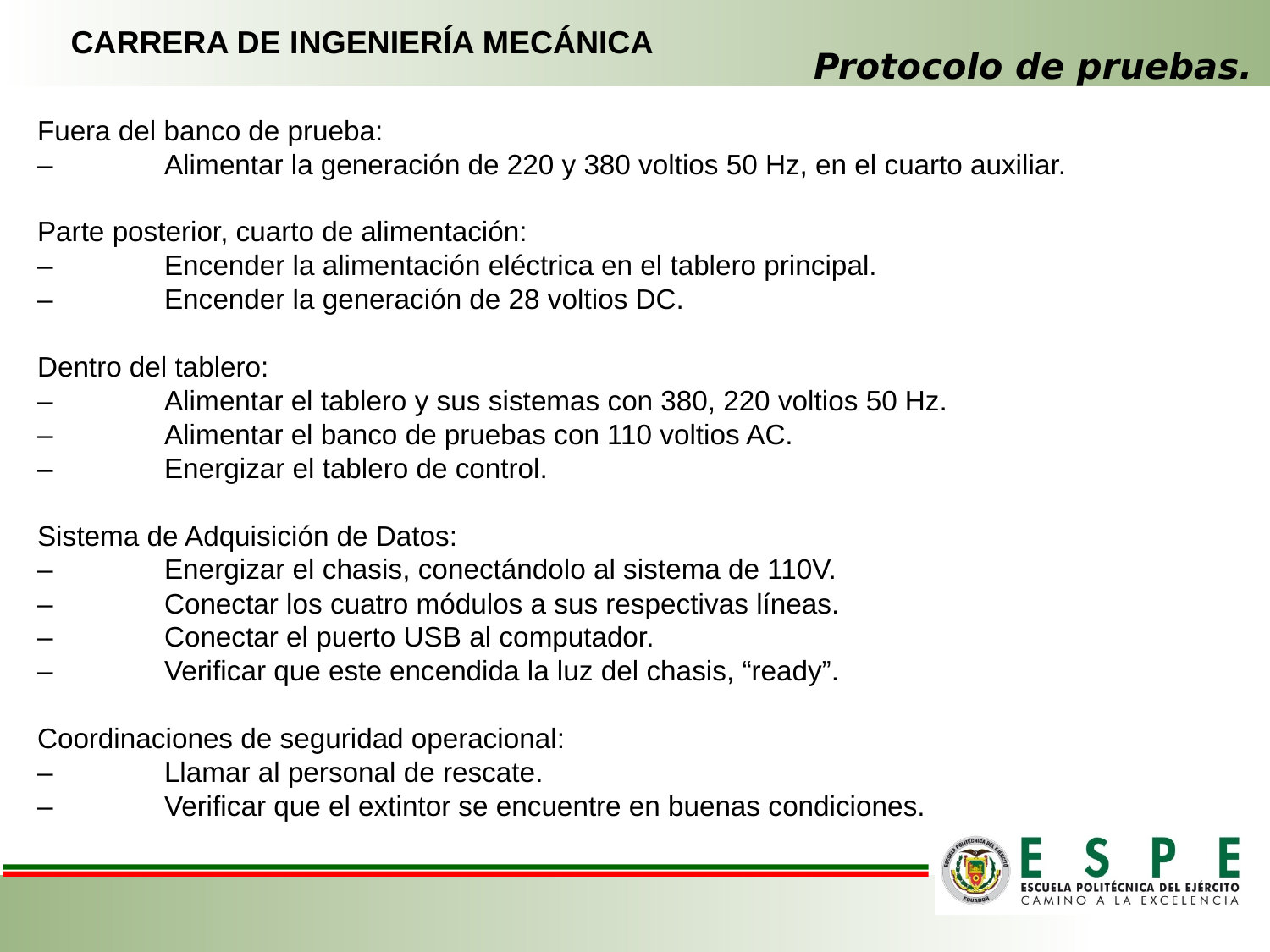

CARRERA DE INGENIERÍA MECÁNICA
# Protocolo de pruebas.
Fuera del banco de prueba:
–	Alimentar la generación de 220 y 380 voltios 50 Hz, en el cuarto auxiliar.

Parte posterior, cuarto de alimentación:
–	Encender la alimentación eléctrica en el tablero principal.
–	Encender la generación de 28 voltios DC.

Dentro del tablero:
–	Alimentar el tablero y sus sistemas con 380, 220 voltios 50 Hz.
–	Alimentar el banco de pruebas con 110 voltios AC.
–	Energizar el tablero de control.

Sistema de Adquisición de Datos:
–	Energizar el chasis, conectándolo al sistema de 110V.
–	Conectar los cuatro módulos a sus respectivas líneas.
–	Conectar el puerto USB al computador.
–	Verificar que este encendida la luz del chasis, “ready”.

Coordinaciones de seguridad operacional:
–	Llamar al personal de rescate.
–	Verificar que el extintor se encuentre en buenas condiciones.